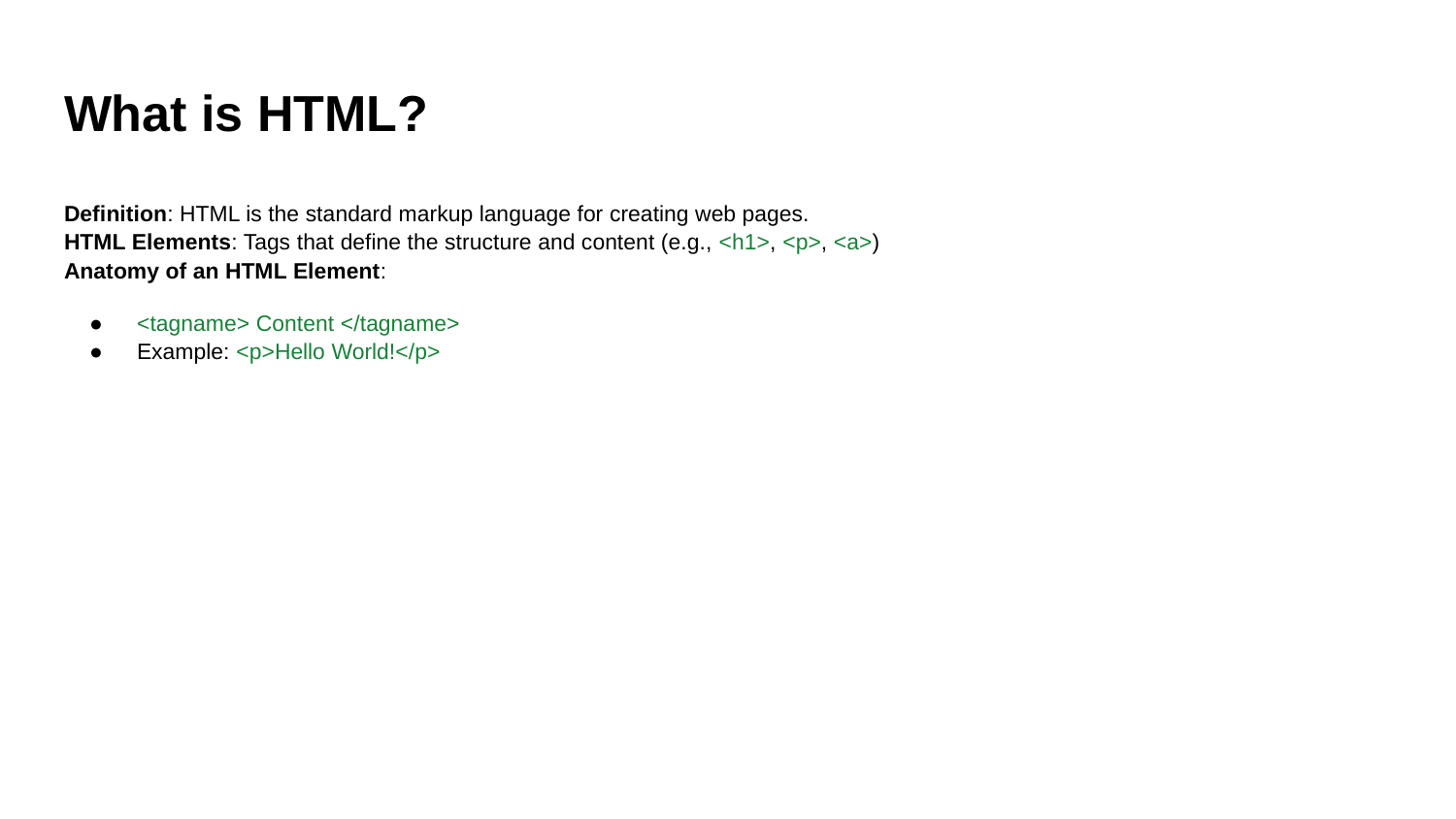

# What is HTML?
Definition: HTML is the standard markup language for creating web pages.
HTML Elements: Tags that define the structure and content (e.g., <h1>, <p>, <a>)
Anatomy of an HTML Element:
<tagname> Content </tagname>
Example: <p>Hello World!</p>